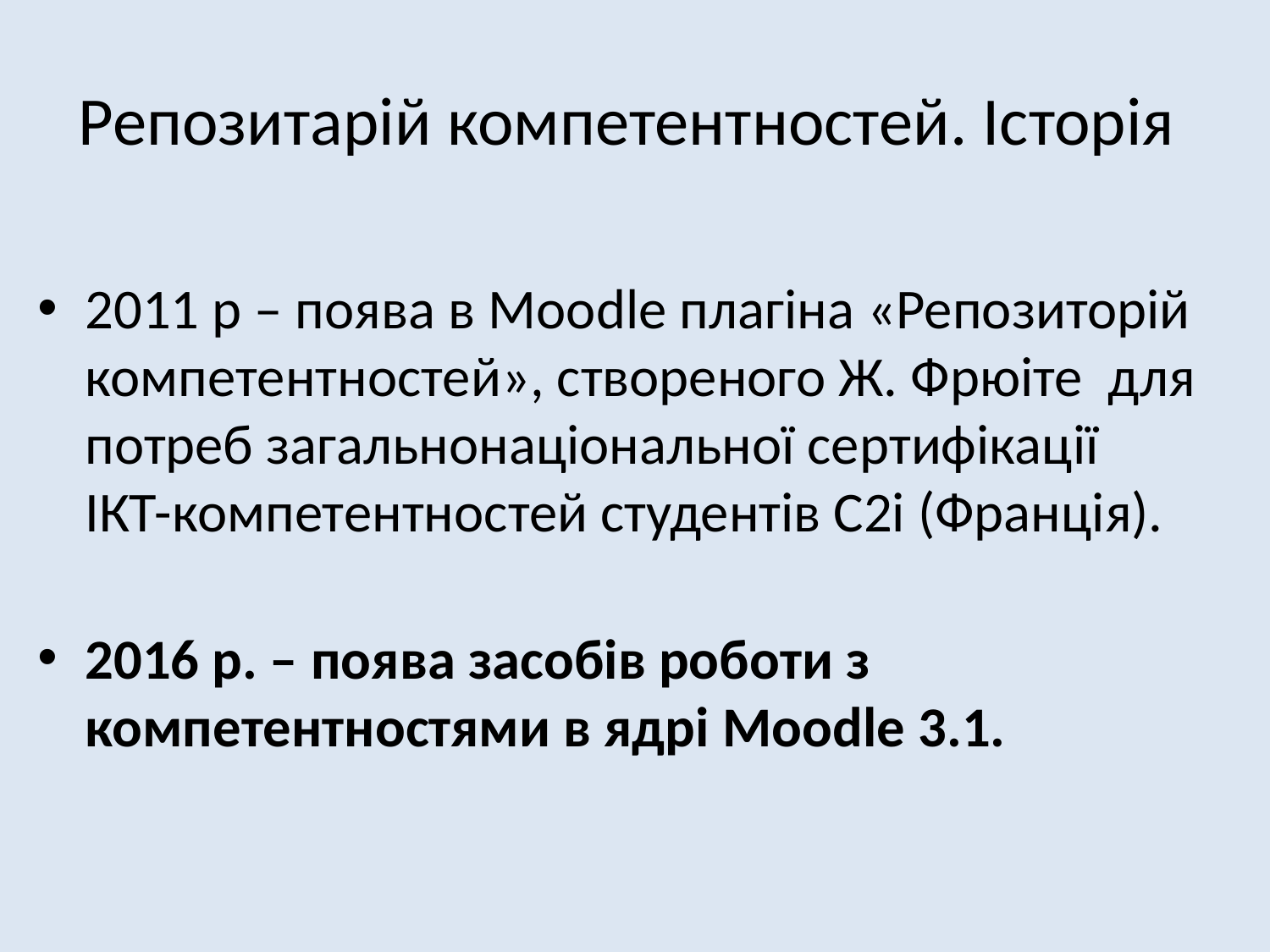

# Репозитарій компетентностей. Історія
2011 р – поява в Moodle плагіна «Репозиторій компетентностей», створеного Ж. Фрюіте  для потреб загальнонаціональної сертифікації
ІКТ-компетентностей студентів С2і (Франція).
2016 р. – поява засобів роботи з компетентностями в ядрі Moodle 3.1.